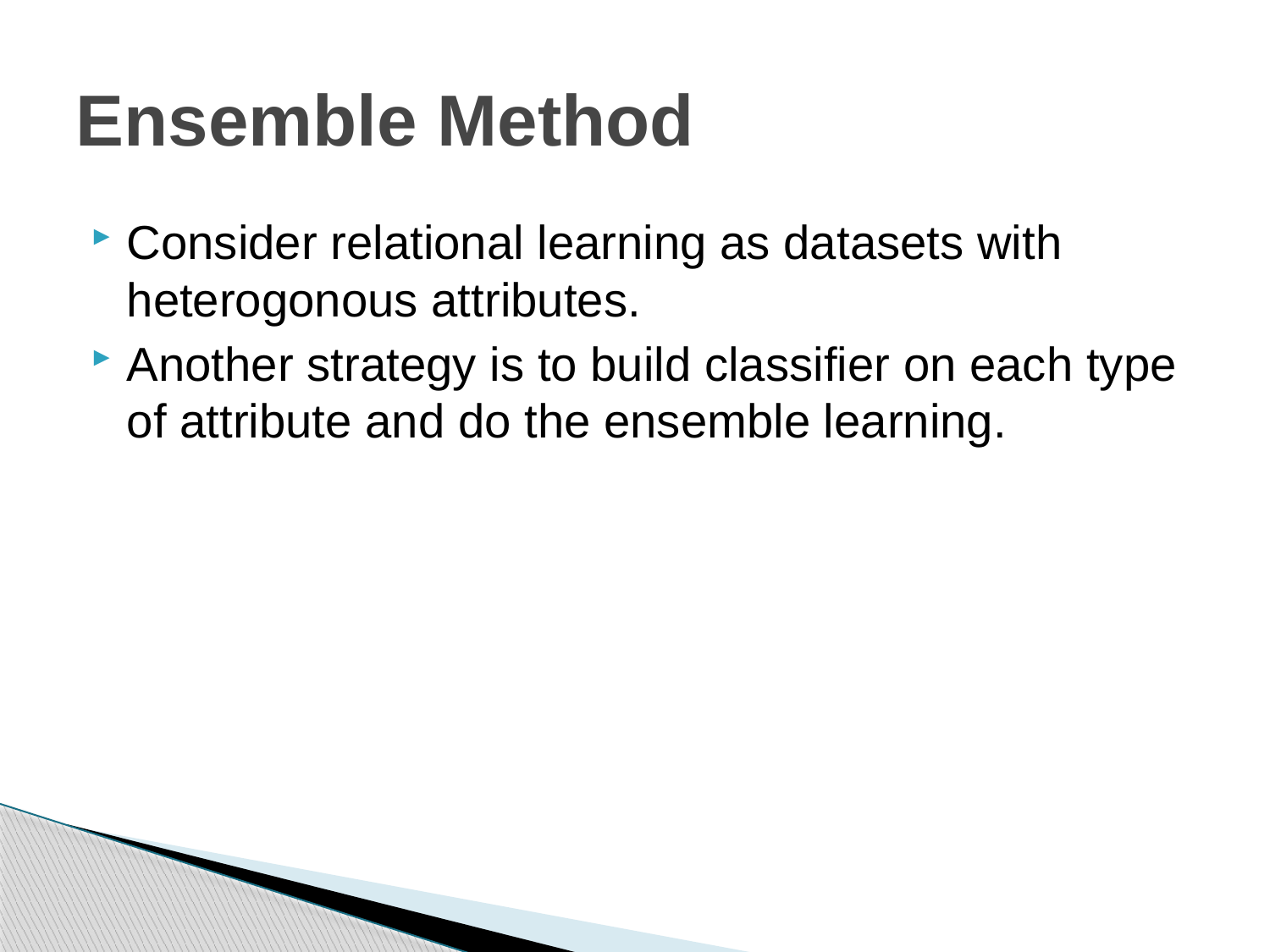

# Ensemble Method
Consider relational learning as datasets with heterogonous attributes.
Another strategy is to build classifier on each type of attribute and do the ensemble learning.